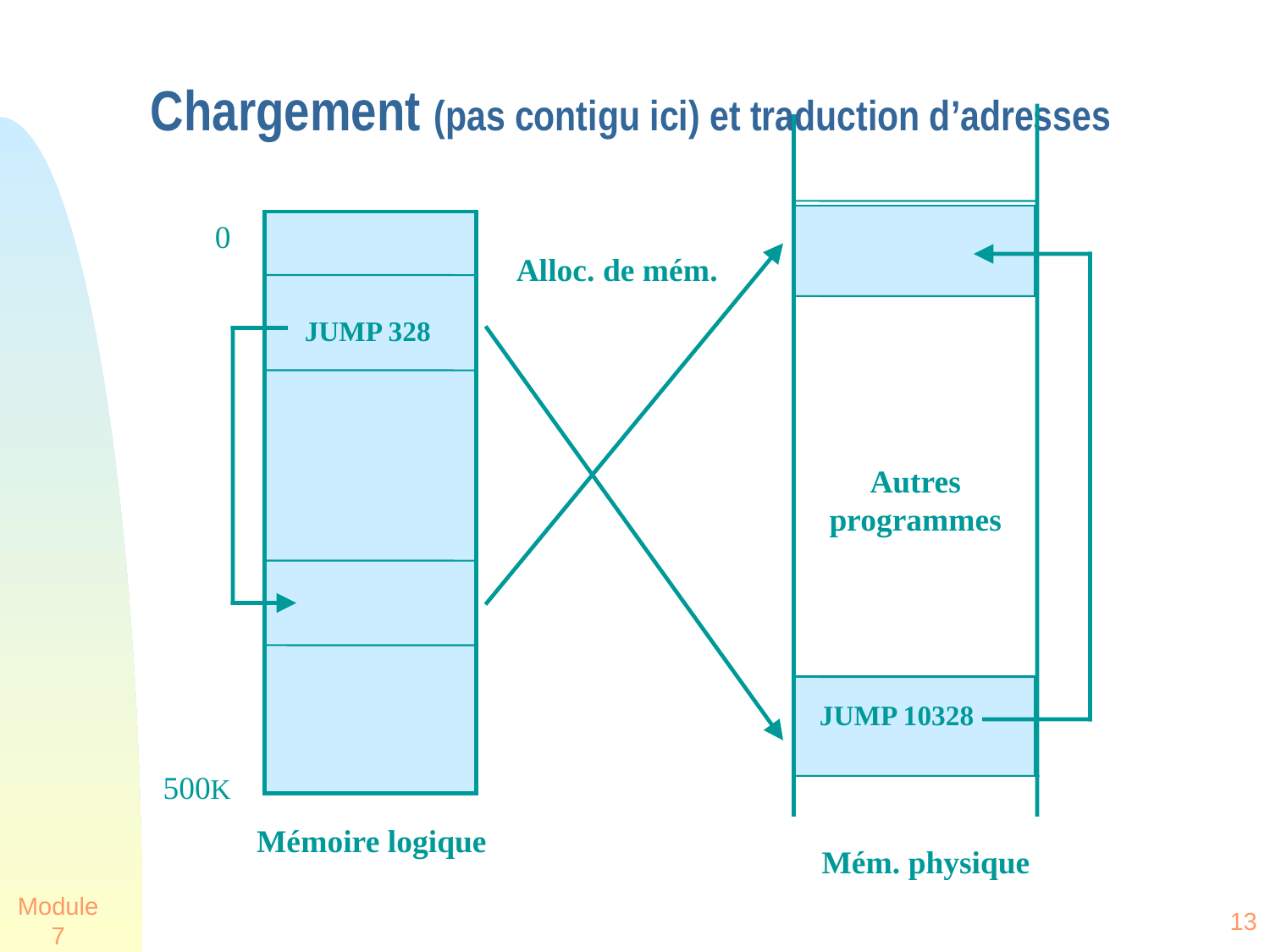

Chargement (pas contigu ici) et traduction d’adresses

0

Alloc. de mém.

JUMP 328

Autres programmes

JUMP 10328

500K

Mémoire logique
Mém. physique
Module 7
13